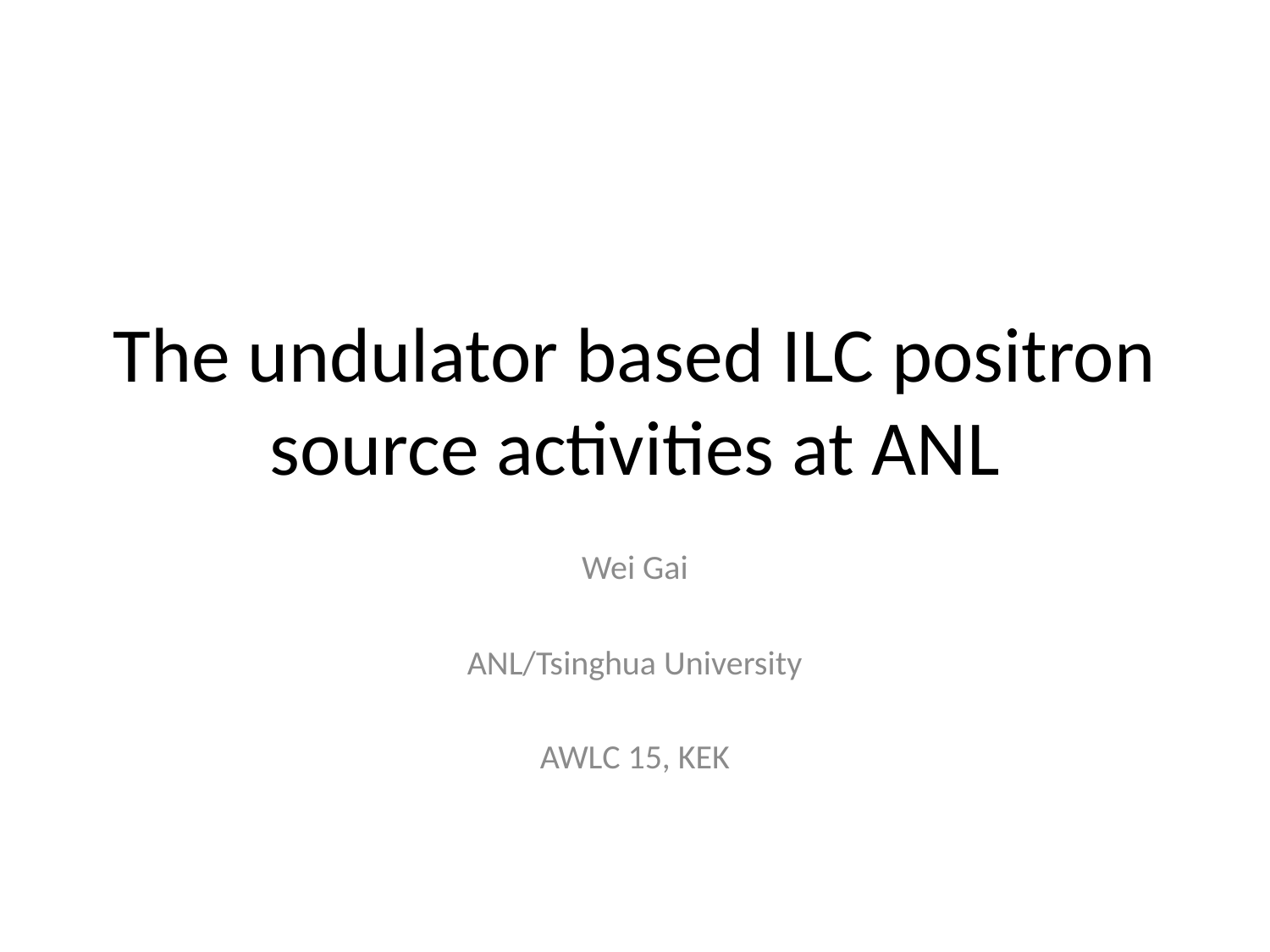

# The undulator based ILC positron source activities at ANL
Wei Gai

ANL/Tsinghua University

AWLC 15, KEK